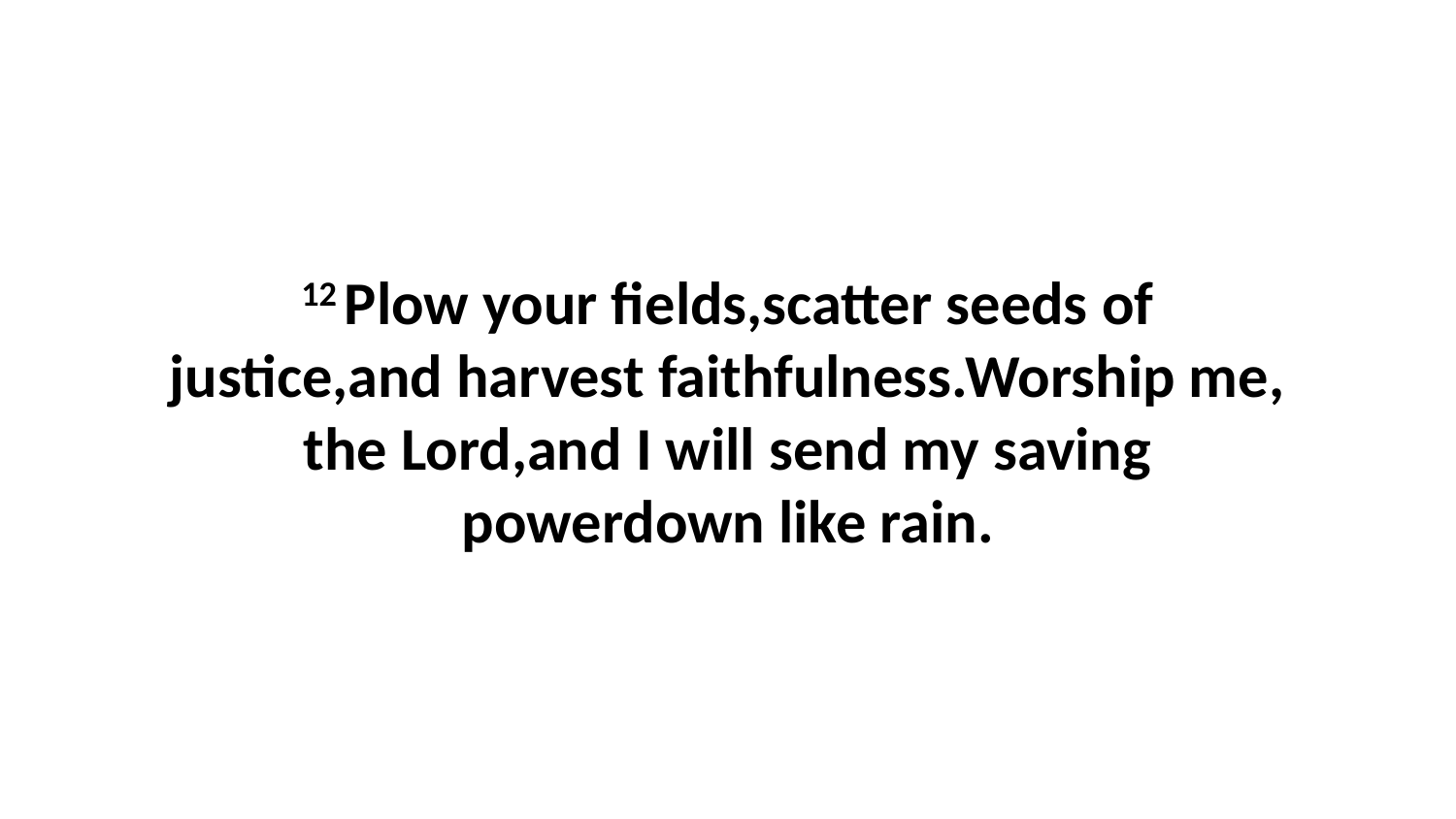

12 Plow your fields,scatter seeds of justice,and harvest faithfulness.Worship me, the Lord,and I will send my saving powerdown like rain.